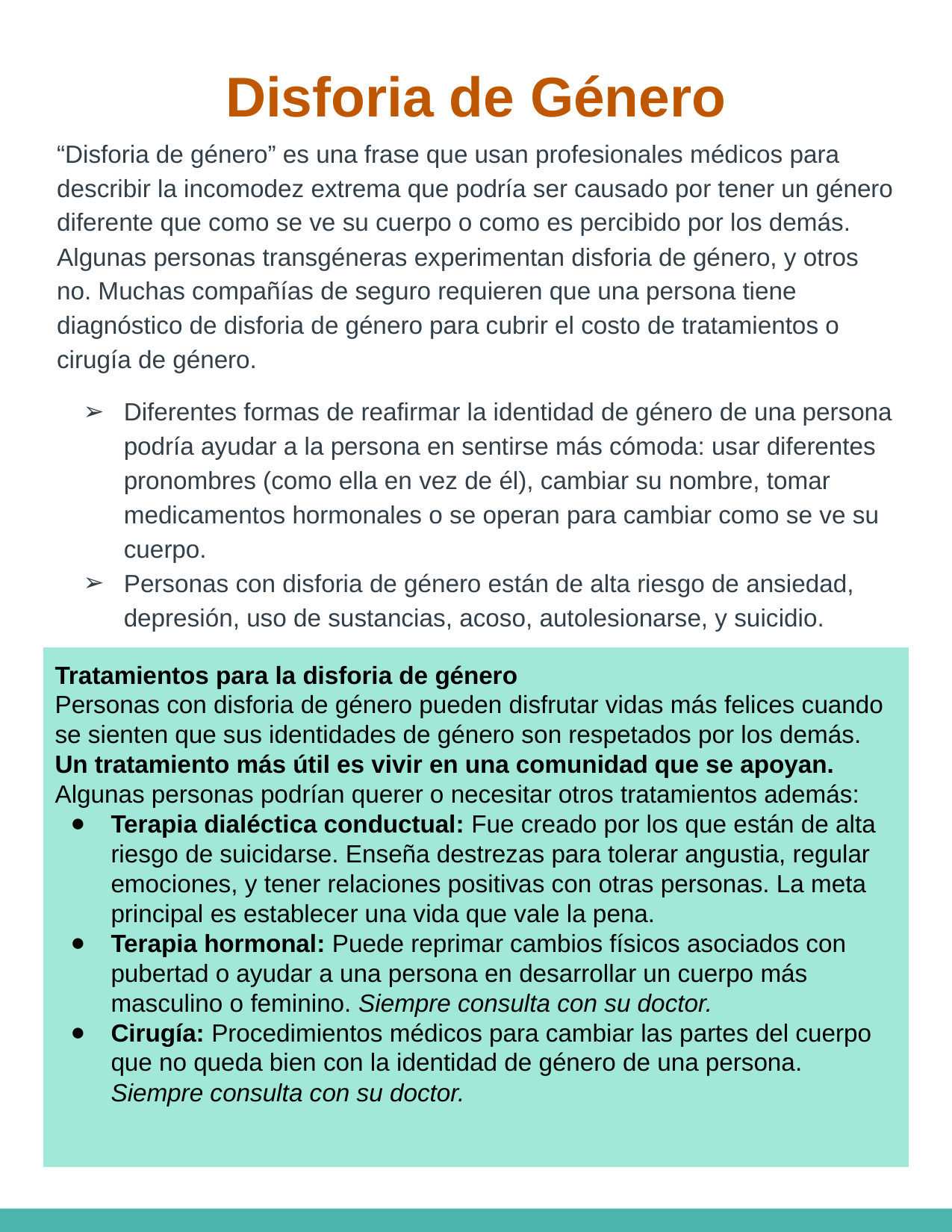

# Disforia de Género
“Disforia de género” es una frase que usan profesionales médicos para describir la incomodez extrema que podría ser causado por tener un género diferente que como se ve su cuerpo o como es percibido por los demás. Algunas personas transgéneras experimentan disforia de género, y otros no. Muchas compañías de seguro requieren que una persona tiene diagnóstico de disforia de género para cubrir el costo de tratamientos o cirugía de género.
Diferentes formas de reafirmar la identidad de género de una persona podría ayudar a la persona en sentirse más cómoda: usar diferentes pronombres (como ella en vez de él), cambiar su nombre, tomar medicamentos hormonales o se operan para cambiar como se ve su cuerpo.
Personas con disforia de género están de alta riesgo de ansiedad, depresión, uso de sustancias, acoso, autolesionarse, y suicidio.
Tratamientos para la disforia de género
Personas con disforia de género pueden disfrutar vidas más felices cuando se sienten que sus identidades de género son respetados por los demás. Un tratamiento más útil es vivir en una comunidad que se apoyan. Algunas personas podrían querer o necesitar otros tratamientos además:
Terapia dialéctica conductual: Fue creado por los que están de alta riesgo de suicidarse. Enseña destrezas para tolerar angustia, regular emociones, y tener relaciones positivas con otras personas. La meta principal es establecer una vida que vale la pena.
Terapia hormonal: Puede reprimar cambios físicos asociados con pubertad o ayudar a una persona en desarrollar un cuerpo más masculino o feminino. Siempre consulta con su doctor.
Cirugía: Procedimientos médicos para cambiar las partes del cuerpo que no queda bien con la identidad de género de una persona. Siempre consulta con su doctor.